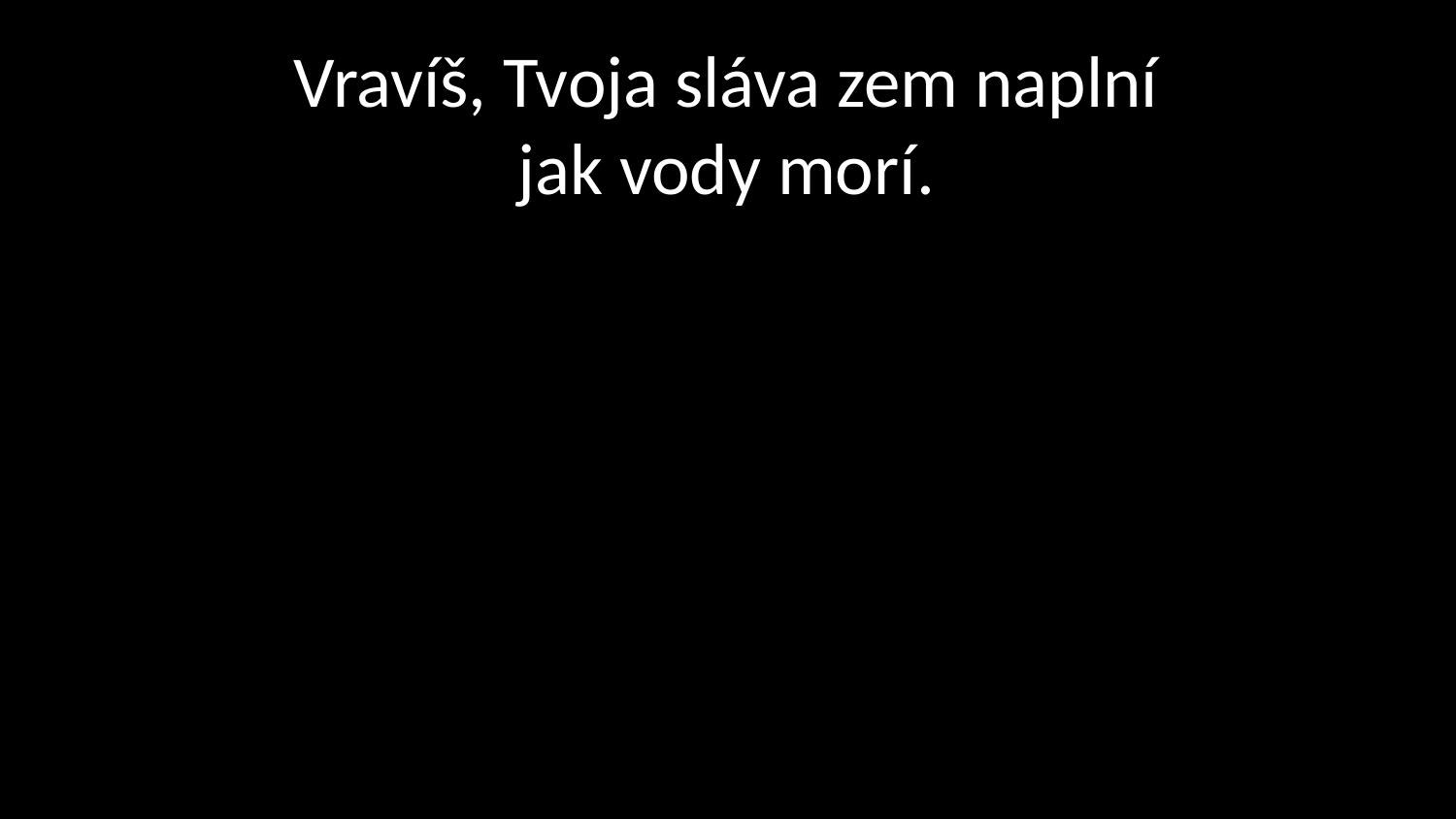

# Vravíš, Tvoja sláva zem naplní jak vody morí.